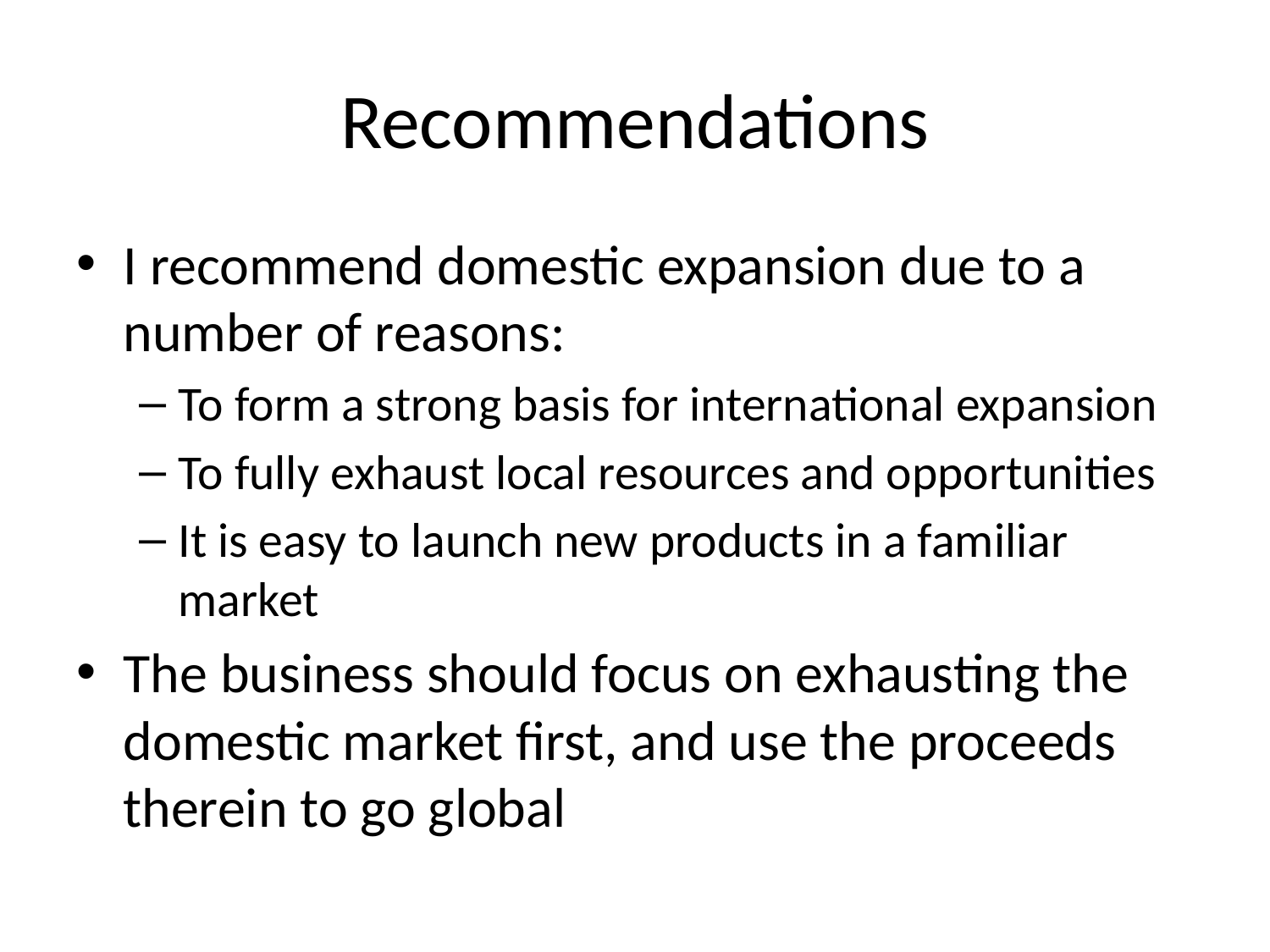

# Recommendations
I recommend domestic expansion due to a number of reasons:
To form a strong basis for international expansion
To fully exhaust local resources and opportunities
It is easy to launch new products in a familiar market
The business should focus on exhausting the domestic market first, and use the proceeds therein to go global